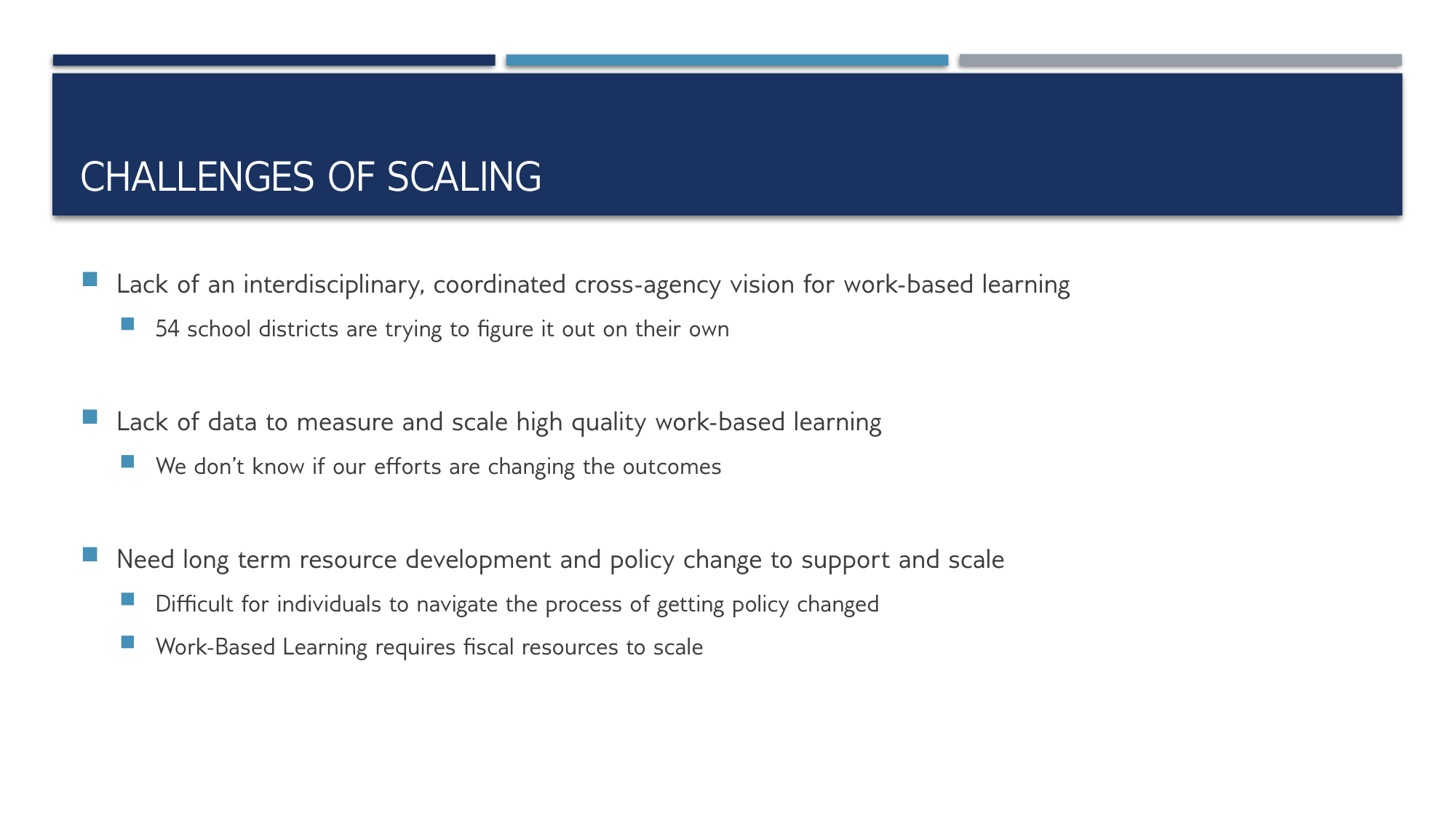

# Challenges of Scaling
Lack of an interdisciplinary, coordinated cross-agency vision for work-based learning
54 school districts are trying to figure it out on their own

Lack of data to measure and scale high quality work-based learning
We don’t know if our efforts are changing the outcomes

Need long term resource development and policy change to support and scale
Difficult for individuals to navigate the process of getting policy changed
Work-Based Learning requires fiscal resources to scale